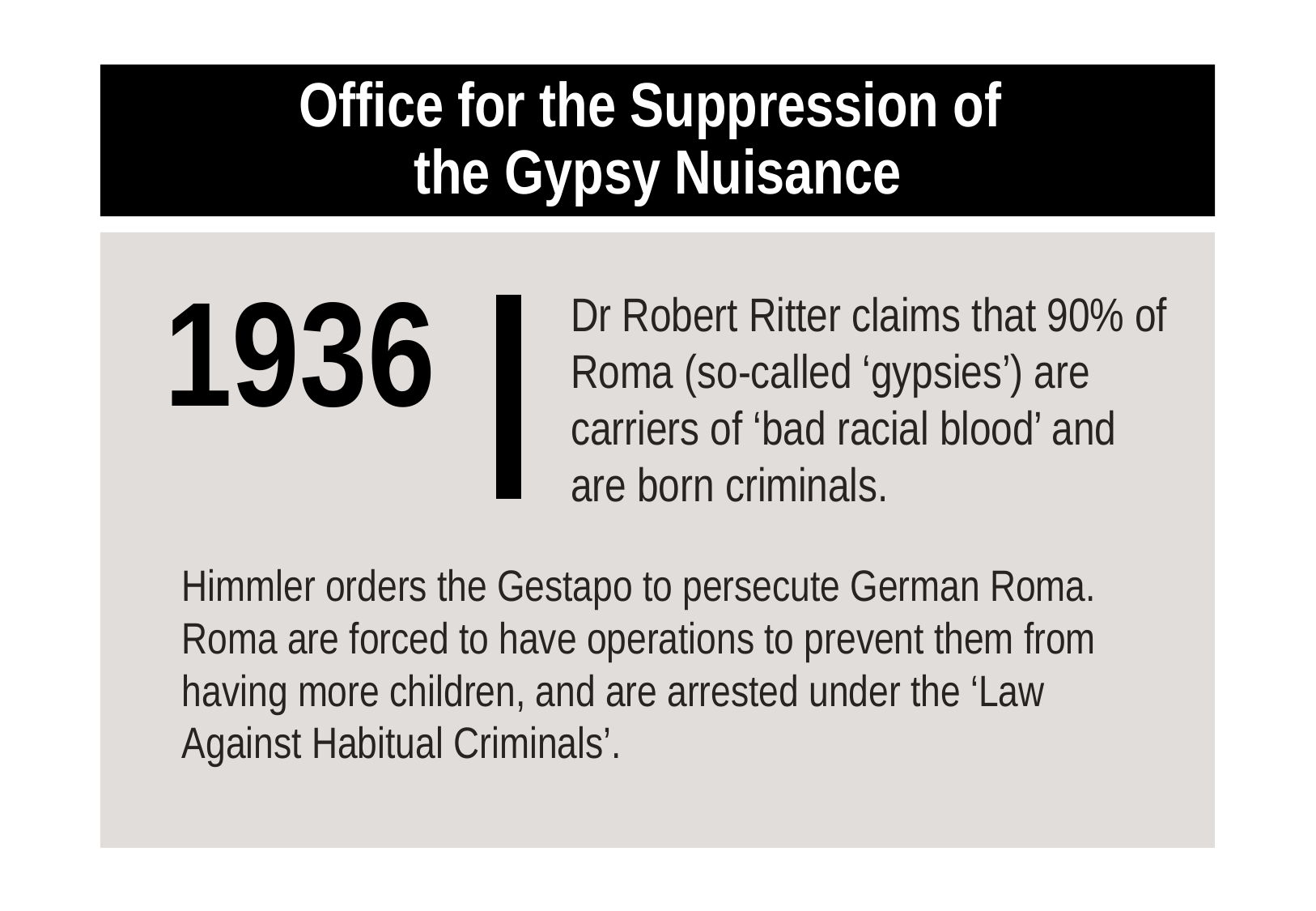

# Office for the Suppression of the Gypsy Nuisance

Dr Robert Ritter claims that 90% of Roma (so-called ‘gypsies’) are carriers of ‘bad racial blood’ and are born criminals.
1936
Himmler orders the Gestapo to persecute German Roma. Roma are forced to have operations to prevent them from having more children, and are arrested under the ‘Law Against Habitual Criminals’.